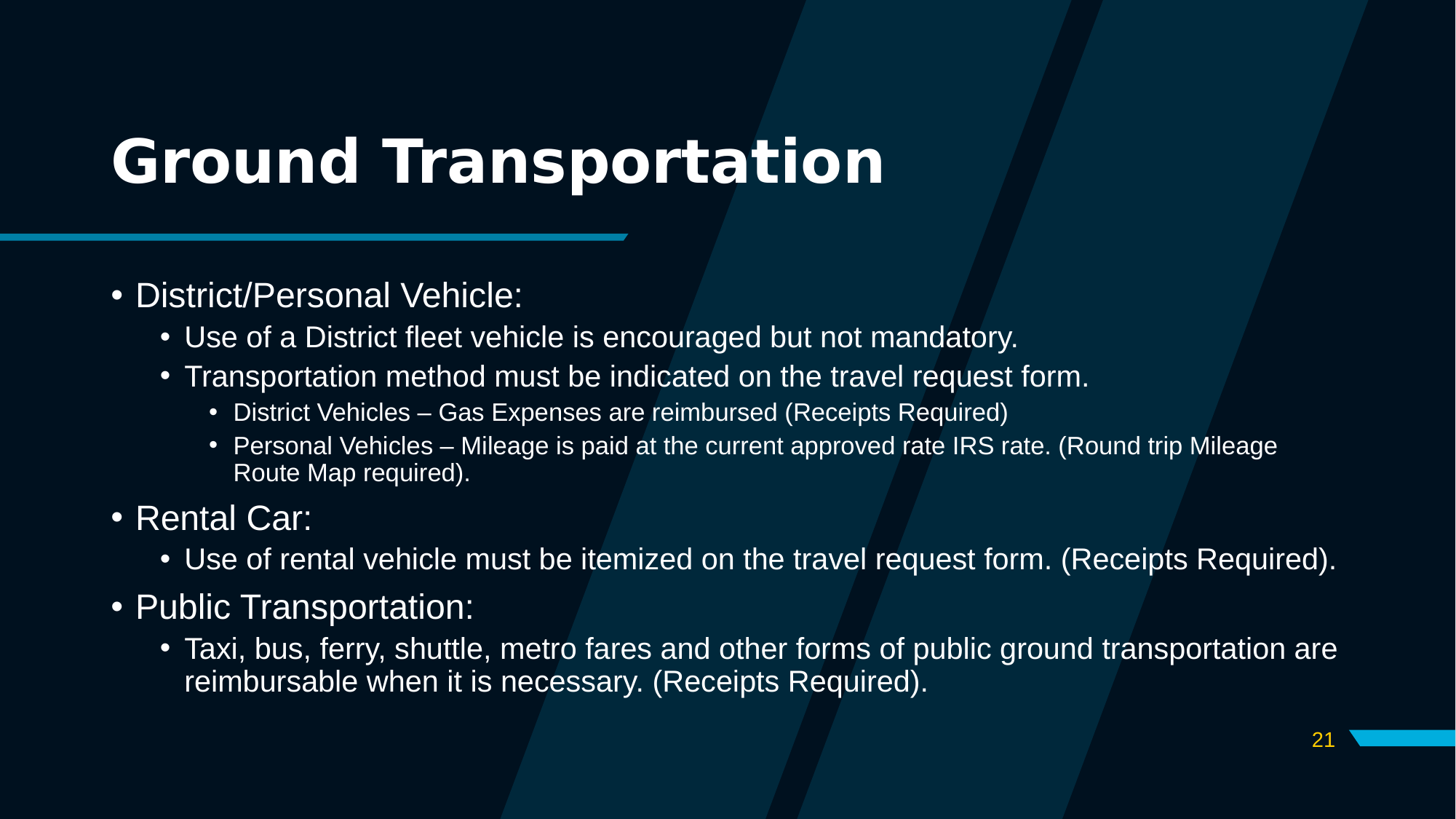

# Ground Transportation
District/Personal Vehicle:
Use of a District fleet vehicle is encouraged but not mandatory.
Transportation method must be indicated on the travel request form.
District Vehicles – Gas Expenses are reimbursed (Receipts Required)
Personal Vehicles – Mileage is paid at the current approved rate IRS rate. (Round trip Mileage Route Map required).
Rental Car:
Use of rental vehicle must be itemized on the travel request form. (Receipts Required).
Public Transportation:
Taxi, bus, ferry, shuttle, metro fares and other forms of public ground transportation are reimbursable when it is necessary. (Receipts Required).
21